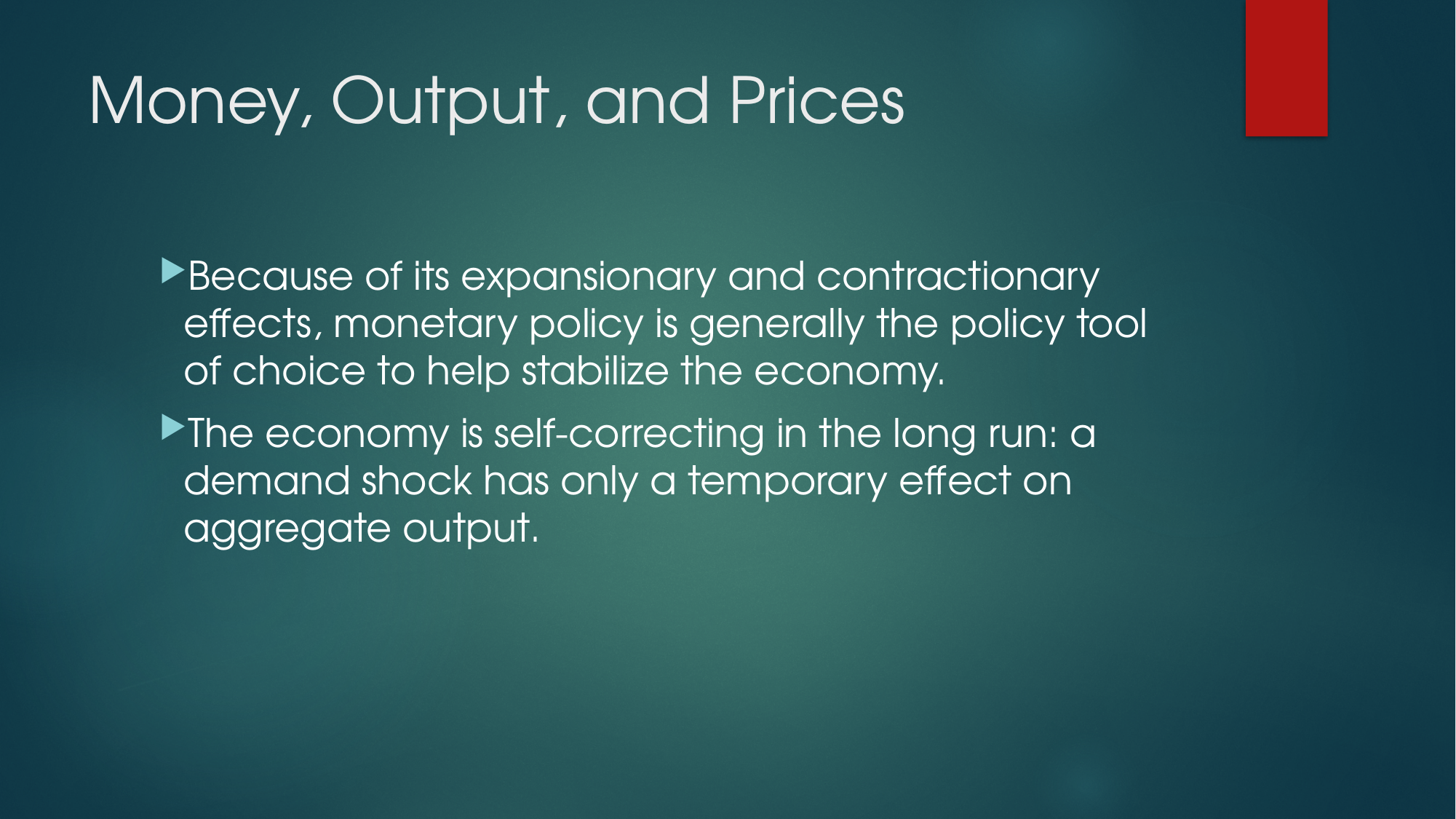

# Money, Output, and Prices
Because of its expansionary and contractionary effects, monetary policy is generally the policy tool of choice to help stabilize the economy.
The economy is self-correcting in the long run: a demand shock has only a temporary effect on aggregate output.